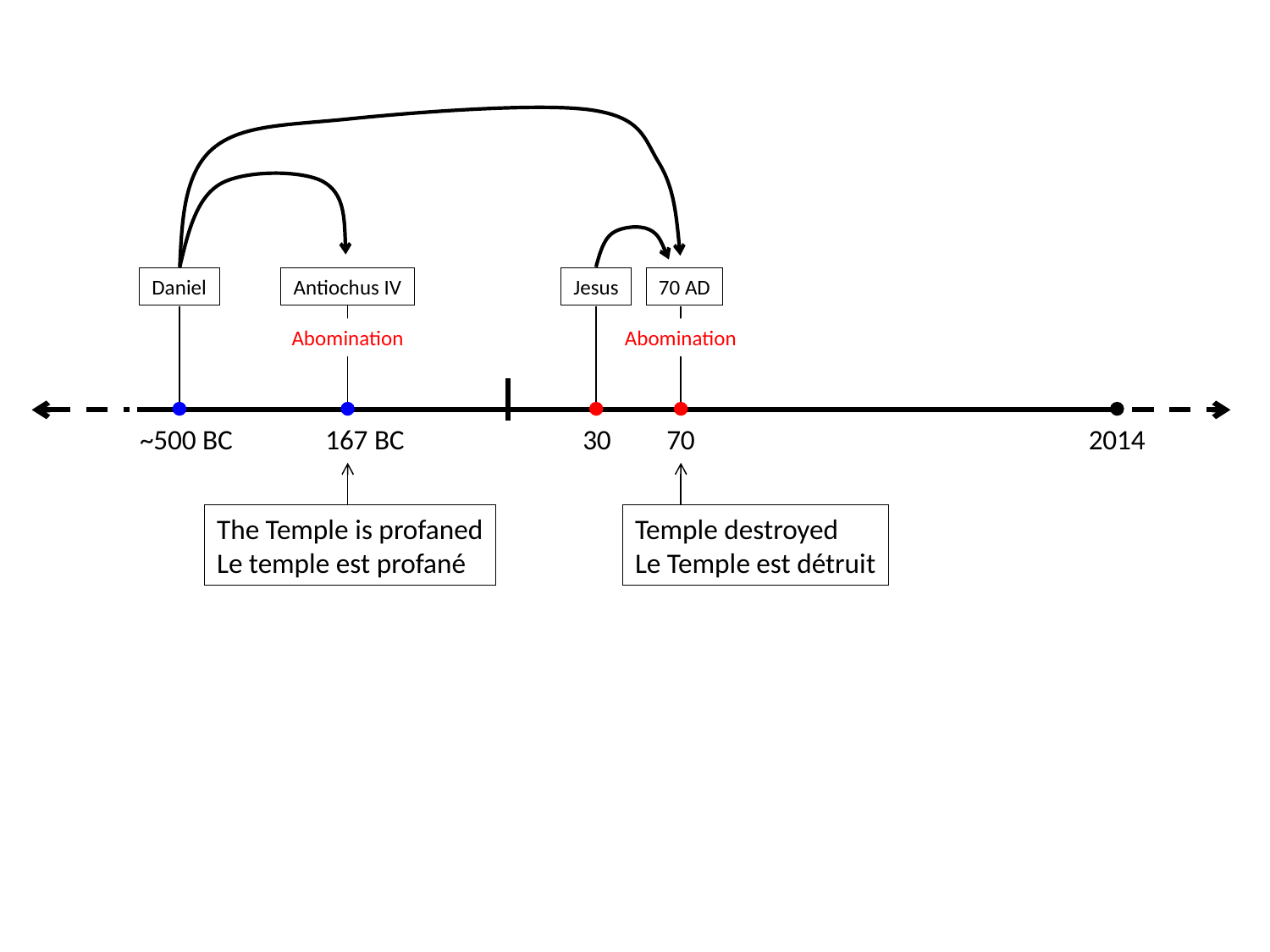

Daniel
Antiochus IV
Jesus
70 AD
Abomination
Abomination

~500 BC
167 BC
30
70
2014
The Temple is profaned
Le temple est profané
Temple destroyed
Le Temple est détruit